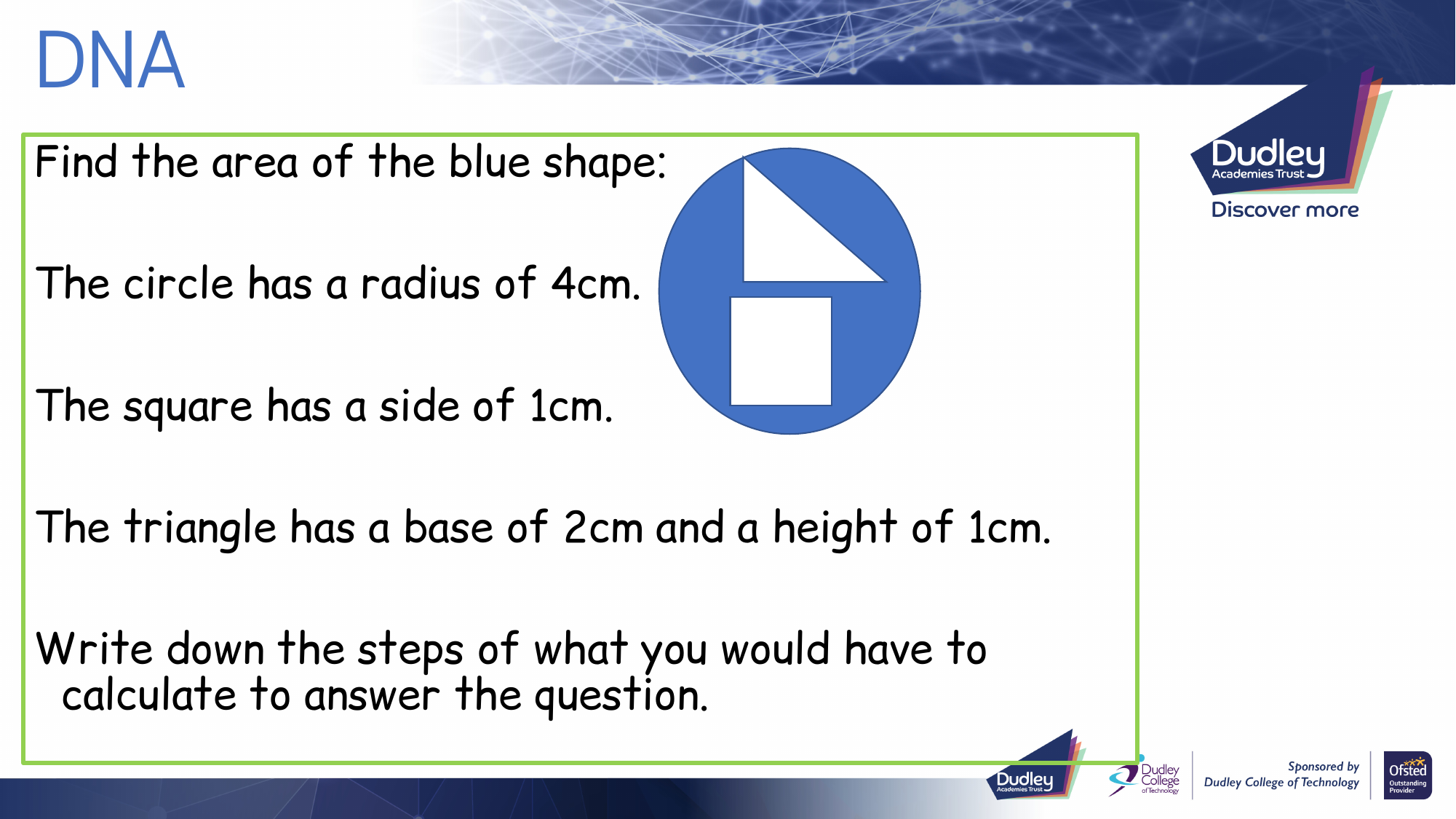

DNA
Find the area of the blue shape:

The circle has a radius of 4cm.

The square has a side of 1cm.

The triangle has a base of 2cm and a height of 1cm.

Write down the steps of what you would have to calculate to answer the question.